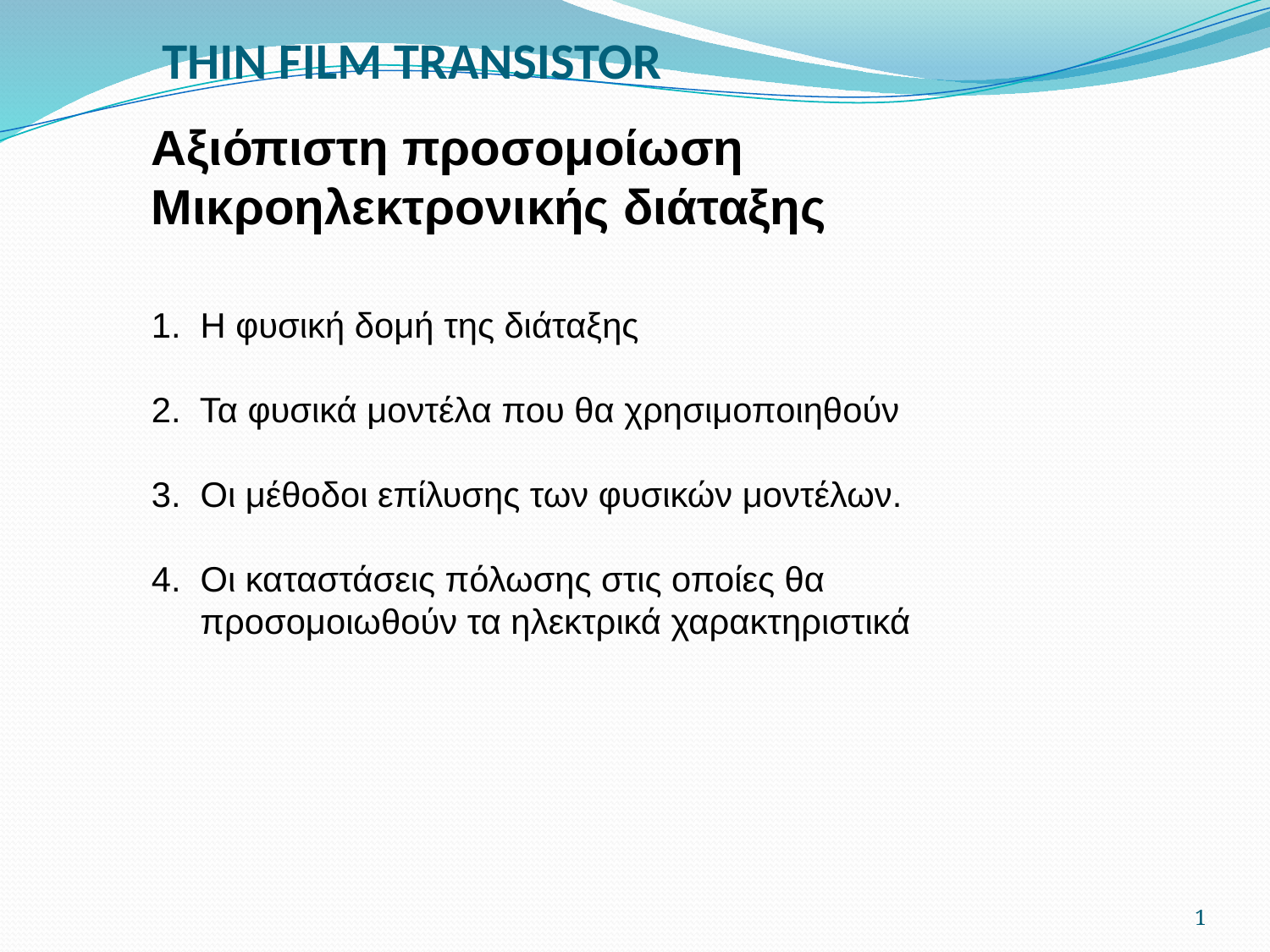

# THIN FILM TRANSISTOR
Αξιόπιστη προσομοίωση Μικροηλεκτρονικής διάταξης

1.  Η φυσική δομή της διάταξης

2.  Τα φυσικά μοντέλα που θα χρησιμοποιηθούν

3.  Οι μέθοδοι επίλυσης των φυσικών μοντέλων.

4.  Οι καταστάσεις πόλωσης στις οποίες θα
     προσομοιωθούν τα ηλεκτρικά χαρακτηριστικά
1